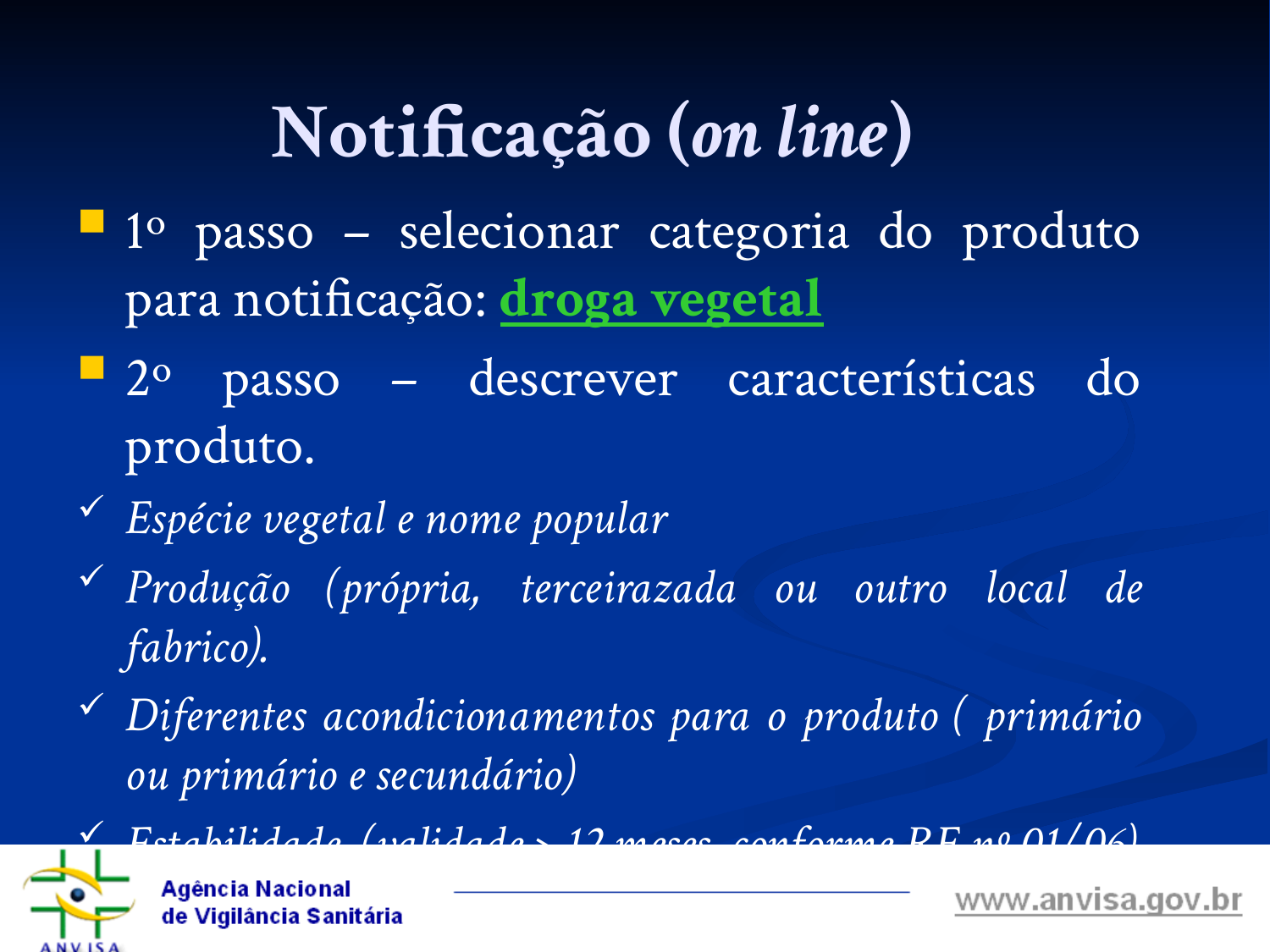

Notificação (on line)
1º passo – selecionar categoria do produto para notificação: droga vegetal
2º passo – descrever características do produto.
Espécie vegetal e nome popular
Produção (própria, terceirazada ou outro local de fabrico).
Diferentes acondicionamentos para o produto ( primário ou primário e secundário)
Estabilidade  (validade > 12 meses, conforme RE nº 01/06)